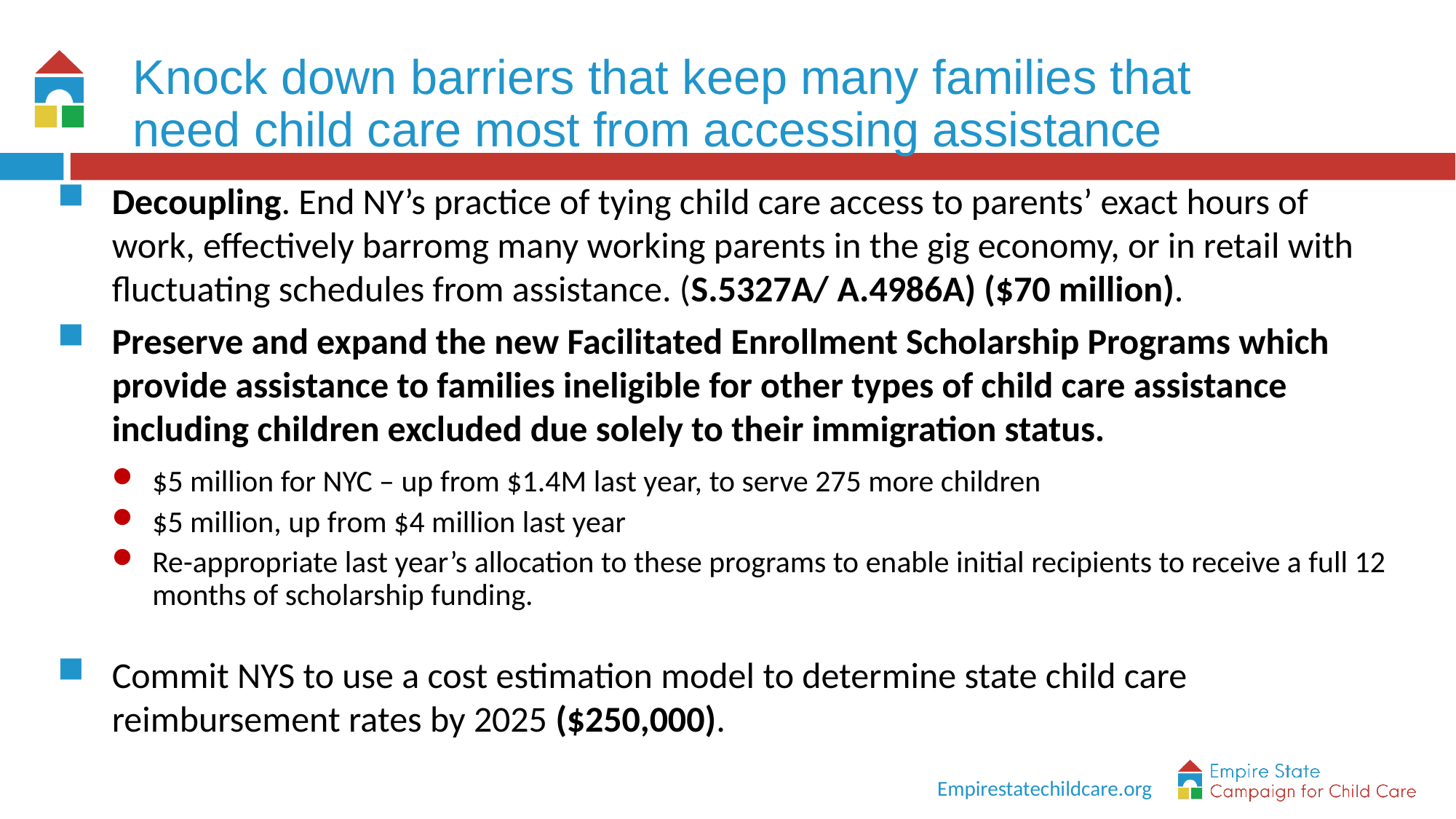

# Knock down barriers that keep many families that need child care most from accessing assistance
Decoupling. End NY’s practice of tying child care access to parents’ exact hours of work, effectively barromg many working parents in the gig economy, or in retail with fluctuating schedules from assistance. (S.5327A/ A.4986A) ($70 million).
Preserve and expand the new Facilitated Enrollment Scholarship Programs which provide assistance to families ineligible for other types of child care assistance including children excluded due solely to their immigration status.
$5 million for NYC – up from $1.4M last year, to serve 275 more children
$5 million, up from $4 million last year
Re-appropriate last year’s allocation to these programs to enable initial recipients to receive a full 12 months of scholarship funding.

Commit NYS to use a cost estimation model to determine state child care reimbursement rates by 2025 ($250,000).